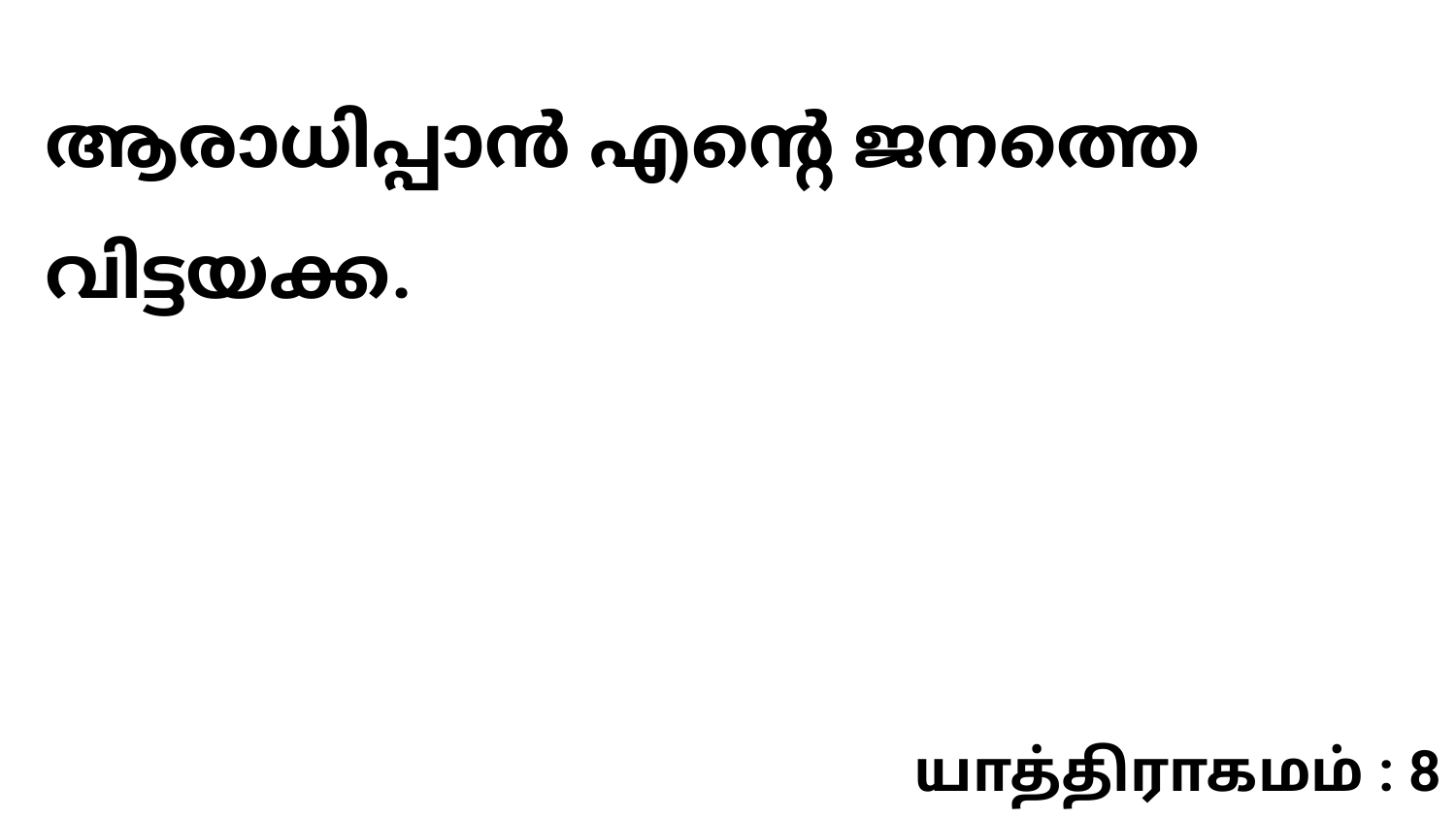

ആരാധിപ്പാൻ എന്റെ ജനത്തെ വിട്ടയക്ക.
யாத்திராகமம் : 8